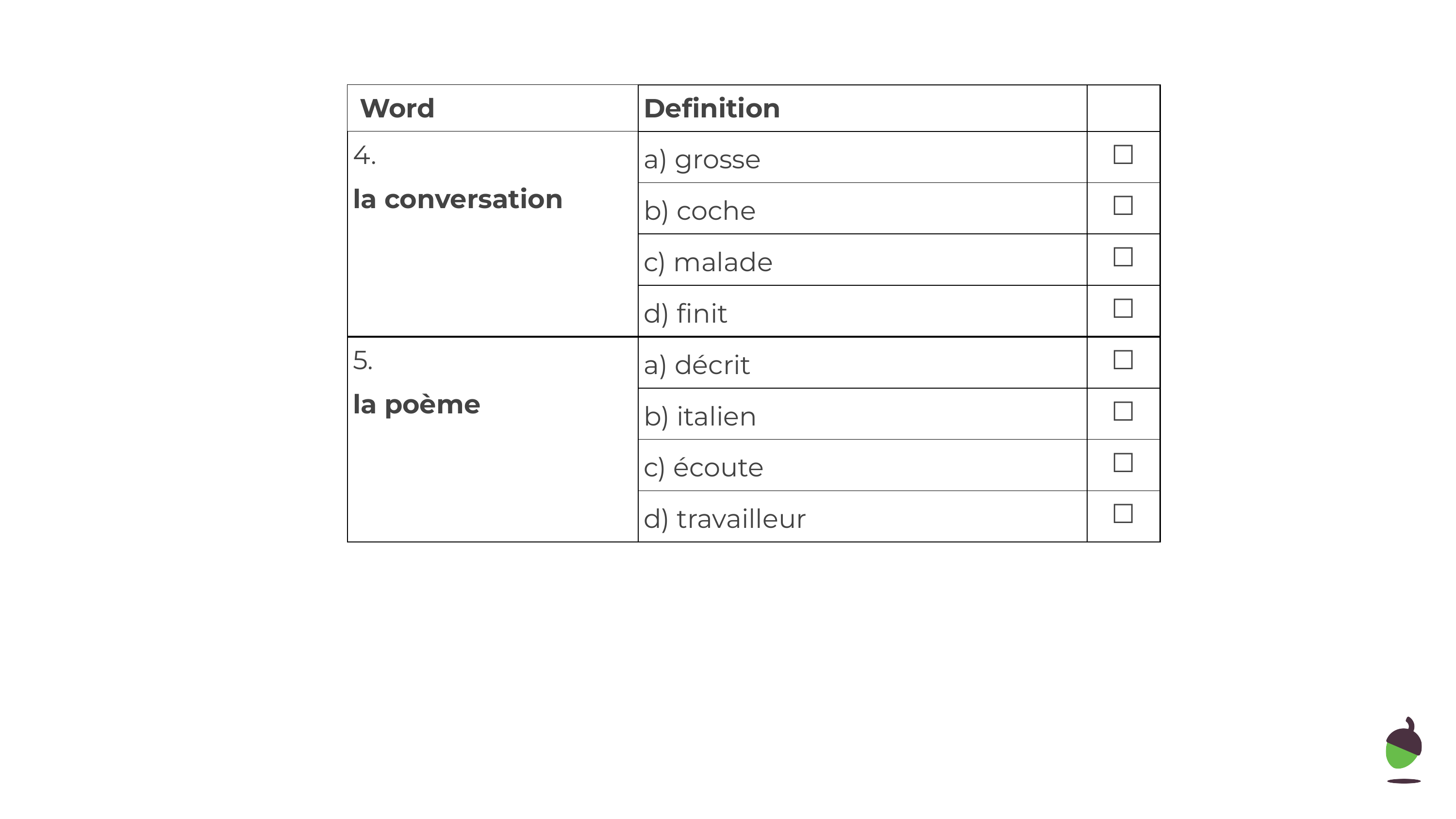

| Word | Definition |  |
| --- | --- | --- |
| 4. la conversation | a) grosse | ☐ |
|  | b) coche | ☐ |
|  | c) malade | ☐ |
|  | d) finit | ☐ |
| 5. la poème | a) décrit | ☐ |
|  | b) italien | ☐ |
|  | c) écoute | ☐ |
|  | d) travailleur | ☐ |